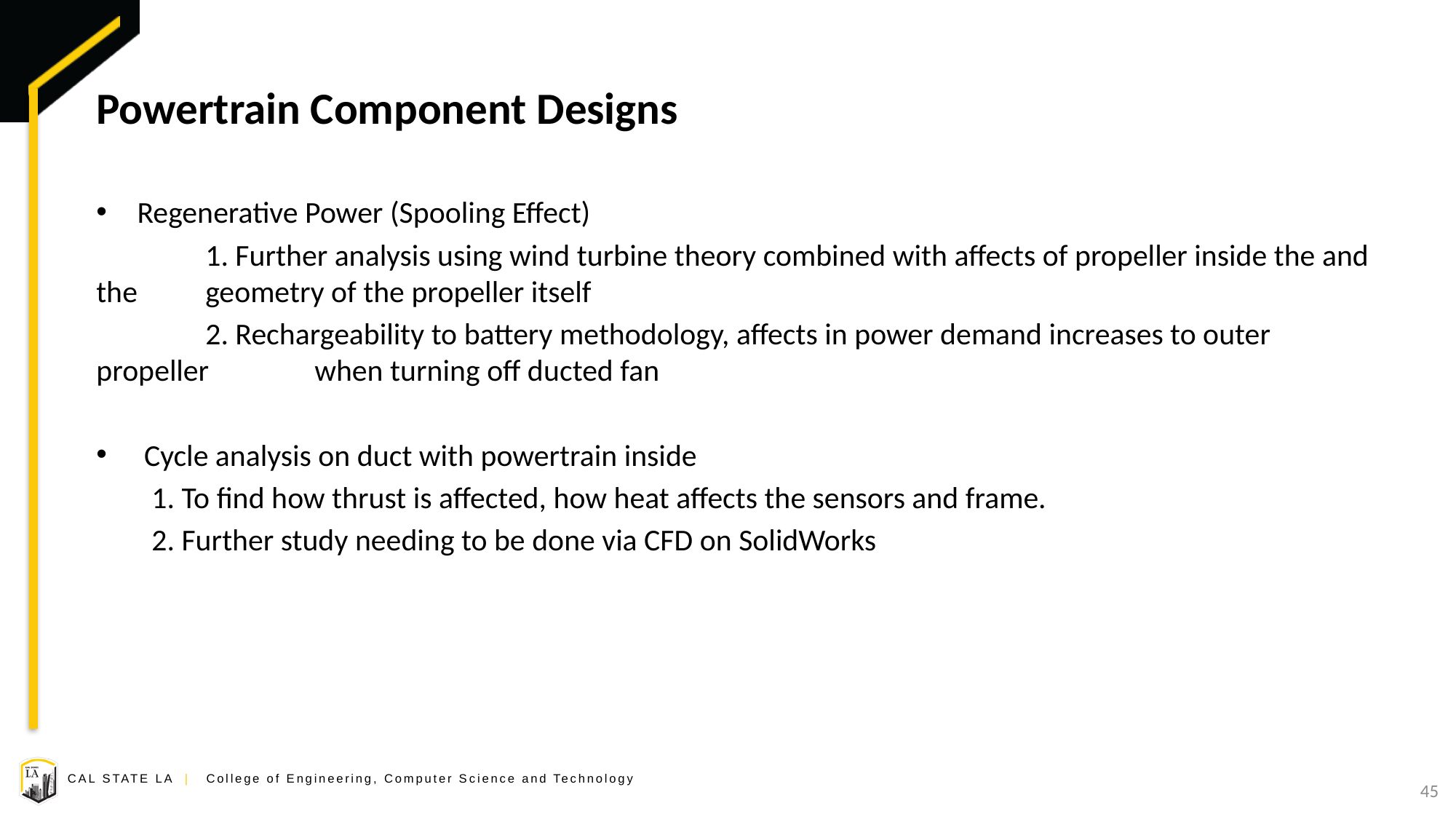

# Powertrain Component Designs
Regenerative Power (Spooling Effect)
	1. Further analysis using wind turbine theory combined with affects of propeller inside the and the 	geometry of the propeller itself
	2. Rechargeability to battery methodology, affects in power demand increases to outer propeller 	when turning off ducted fan

 Cycle analysis on duct with powertrain inside
        1. To find how thrust is affected, how heat affects the sensors and frame.
        2. Further study needing to be done via CFD on SolidWorks

45